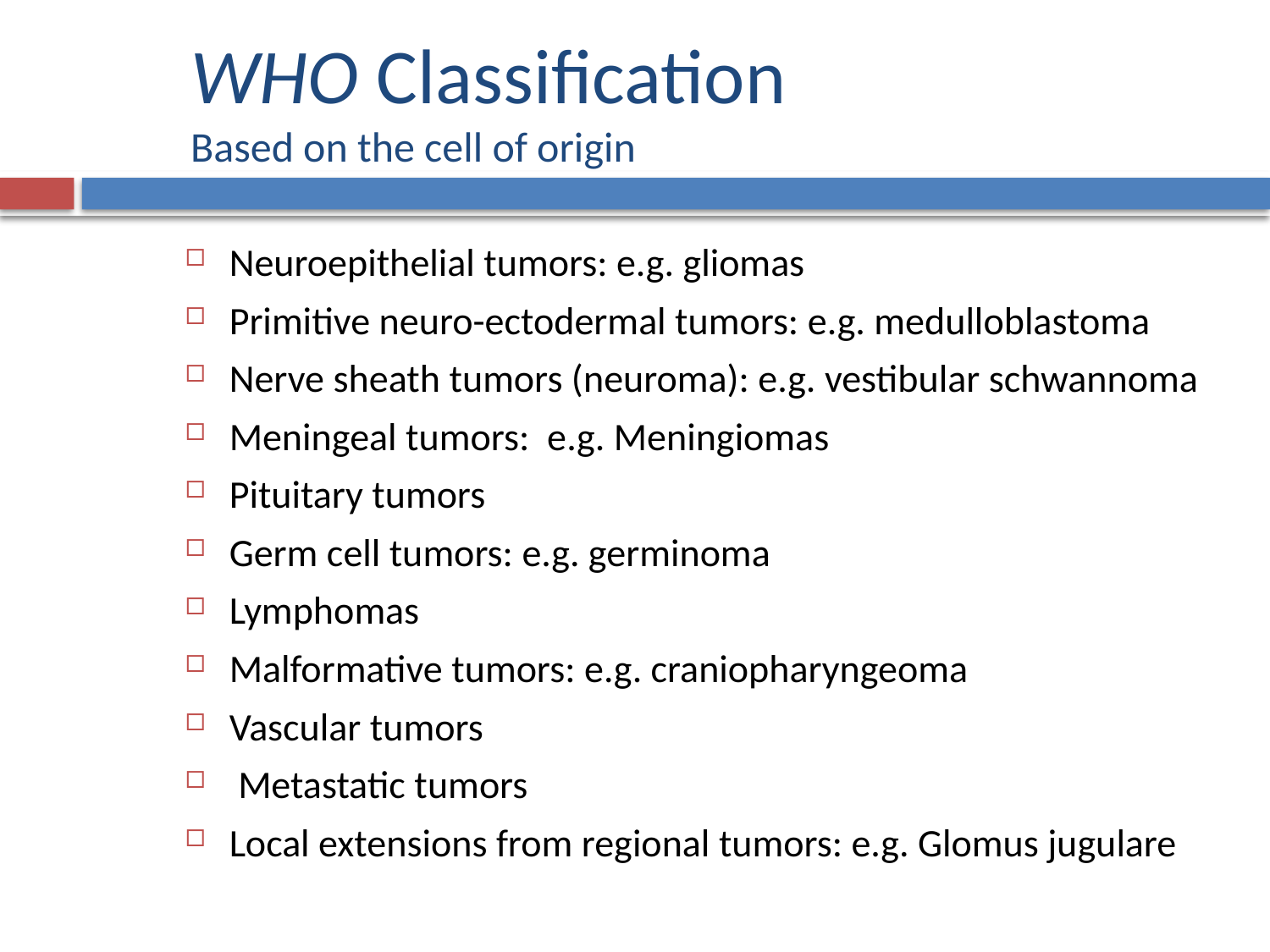

# WHO Classification Based on the cell of origin
Neuroepithelial tumors: e.g. gliomas
Primitive neuro-ectodermal tumors: e.g. medulloblastoma
Nerve sheath tumors (neuroma): e.g. vestibular schwannoma
Meningeal tumors:  e.g. Meningiomas
Pituitary tumors
Germ cell tumors: e.g. germinoma
Lymphomas
Malformative tumors: e.g. craniopharyngeoma
Vascular tumors
 Metastatic tumors
Local extensions from regional tumors: e.g. Glomus jugulare